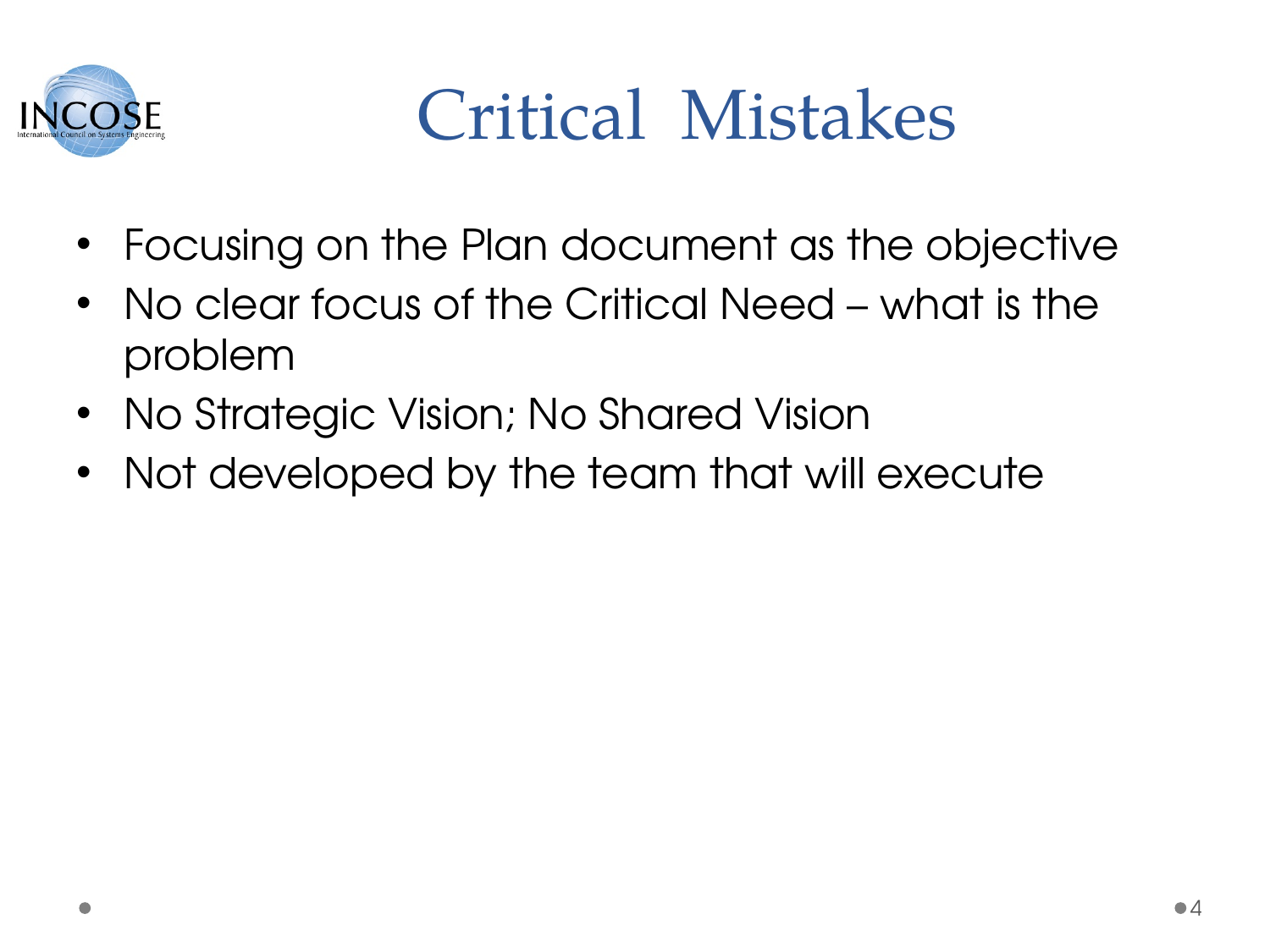

# Critical  Mistakes
Focusing on the Plan document as the objective
No clear focus of the Critical Need – what is the problem
No Strategic Vision; No Shared Vision
Not developed by the team that will execute

4